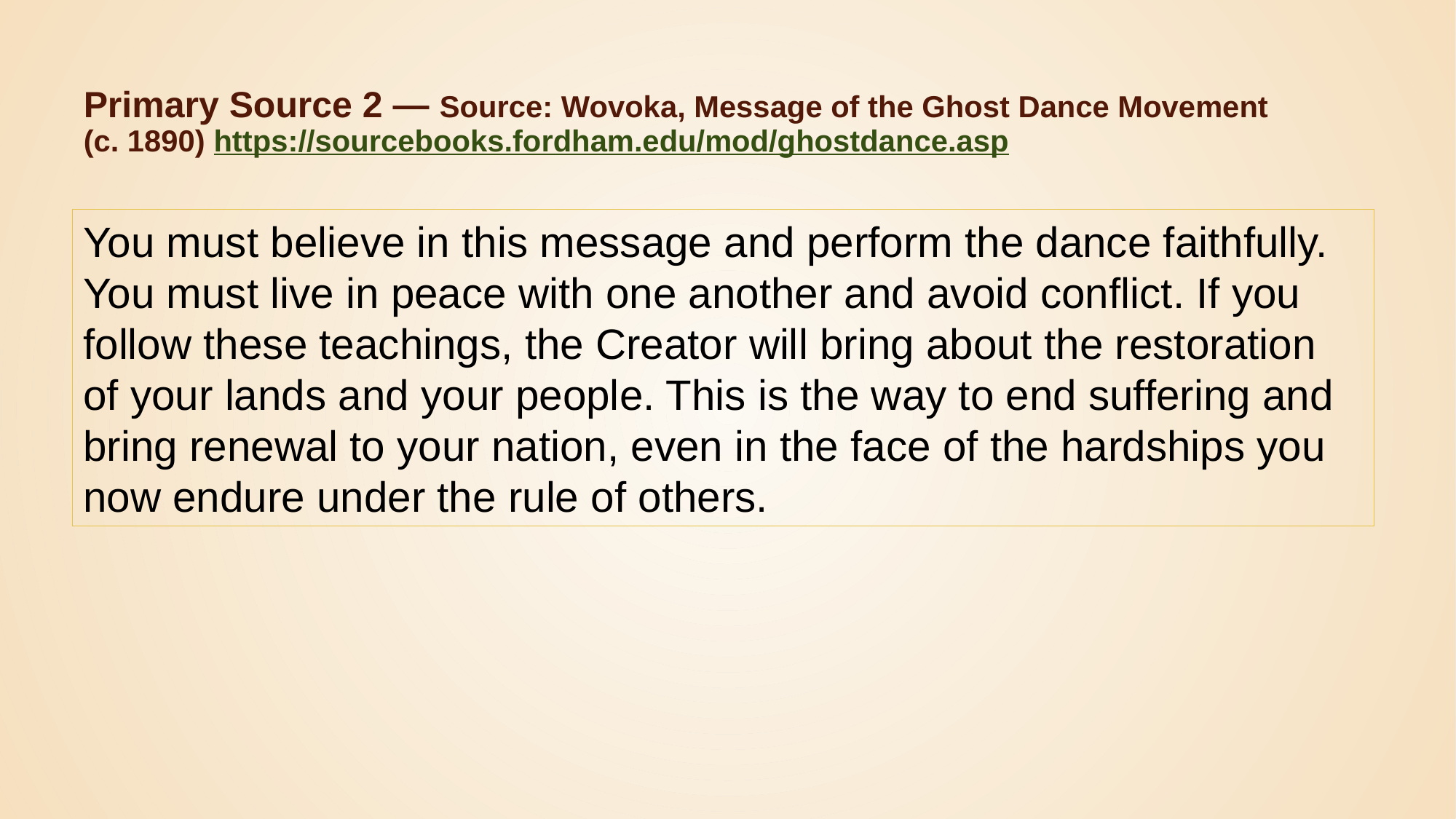

# Primary Source 2 — Source: Wovoka, Message of the Ghost Dance Movement (c. 1890) https://sourcebooks.fordham.edu/mod/ghostdance.asp
You must believe in this message and perform the dance faithfully. You must live in peace with one another and avoid conflict. If you follow these teachings, the Creator will bring about the restoration of your lands and your people. This is the way to end suffering and bring renewal to your nation, even in the face of the hardships you now endure under the rule of others.